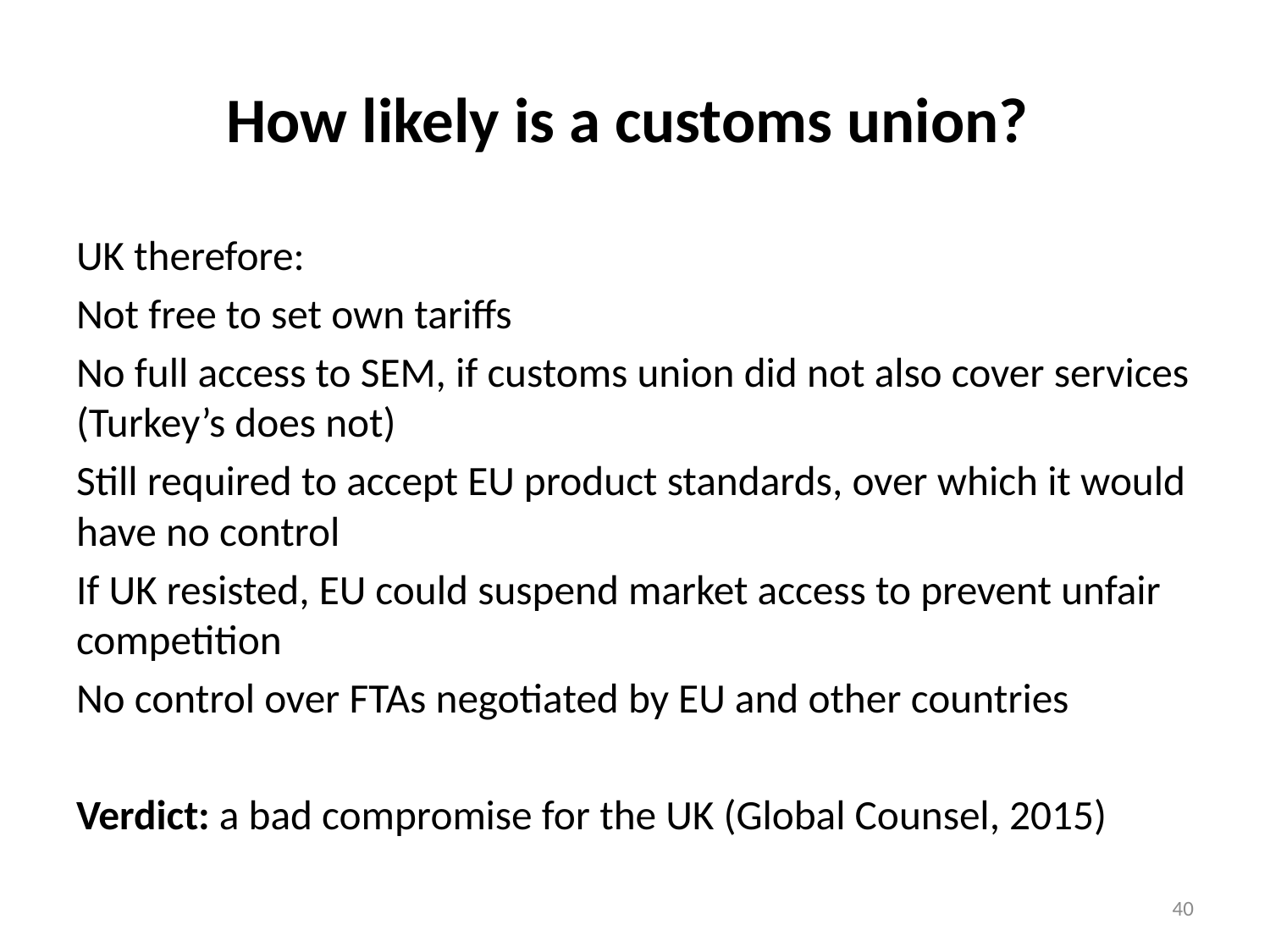

# How likely is a customs union?
UK therefore:
Not free to set own tariffs
No full access to SEM, if customs union did not also cover services (Turkey’s does not)
Still required to accept EU product standards, over which it would have no control
If UK resisted, EU could suspend market access to prevent unfair competition
No control over FTAs negotiated by EU and other countries

Verdict: a bad compromise for the UK (Global Counsel, 2015)

40